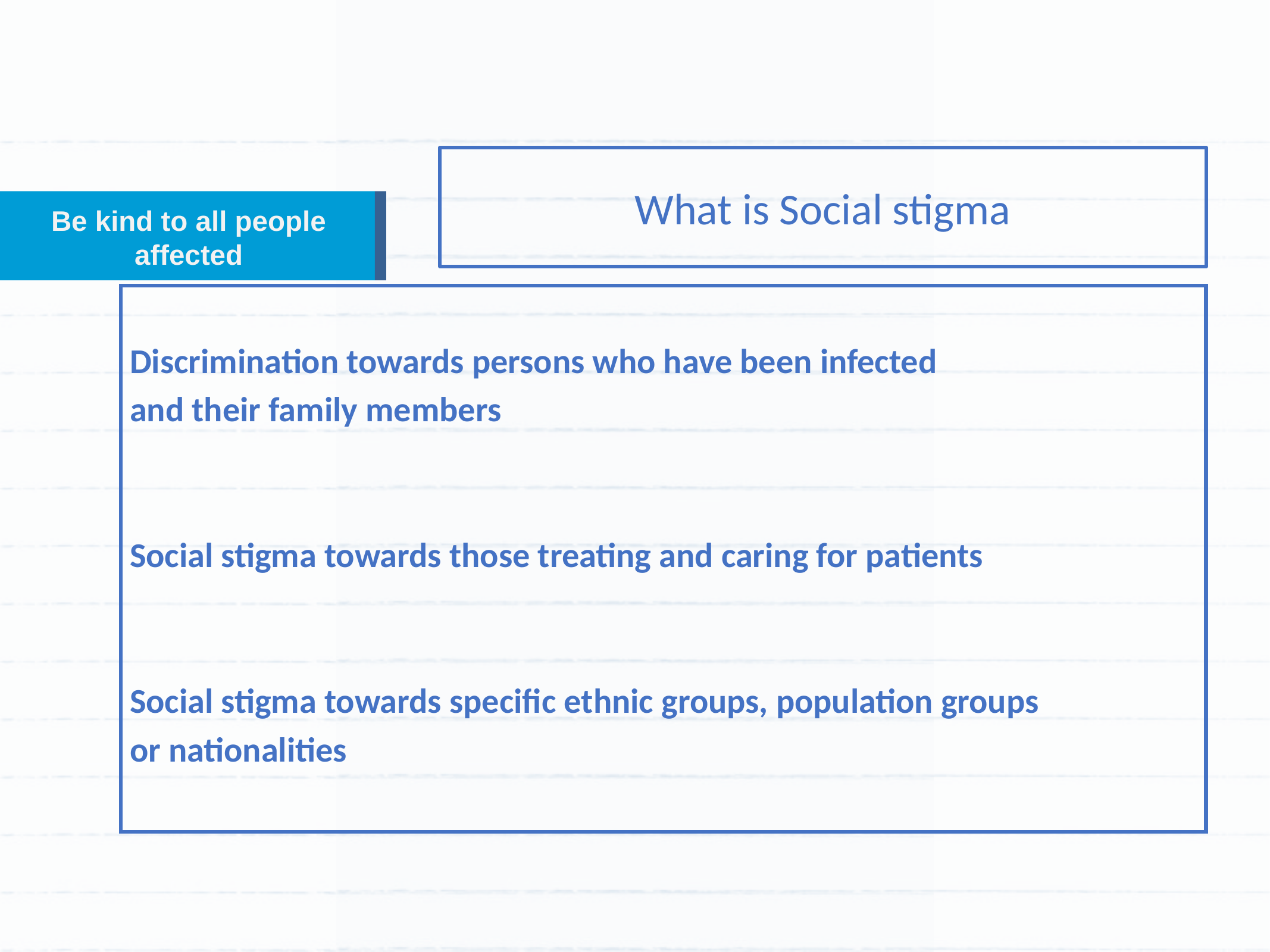

What is Social stigma

Be kind to all people affected

Discrimination towards persons who have been infected
and their family members

Social stigma towards those treating and caring for patients

Social stigma towards specific ethnic groups, population groups
or nationalities